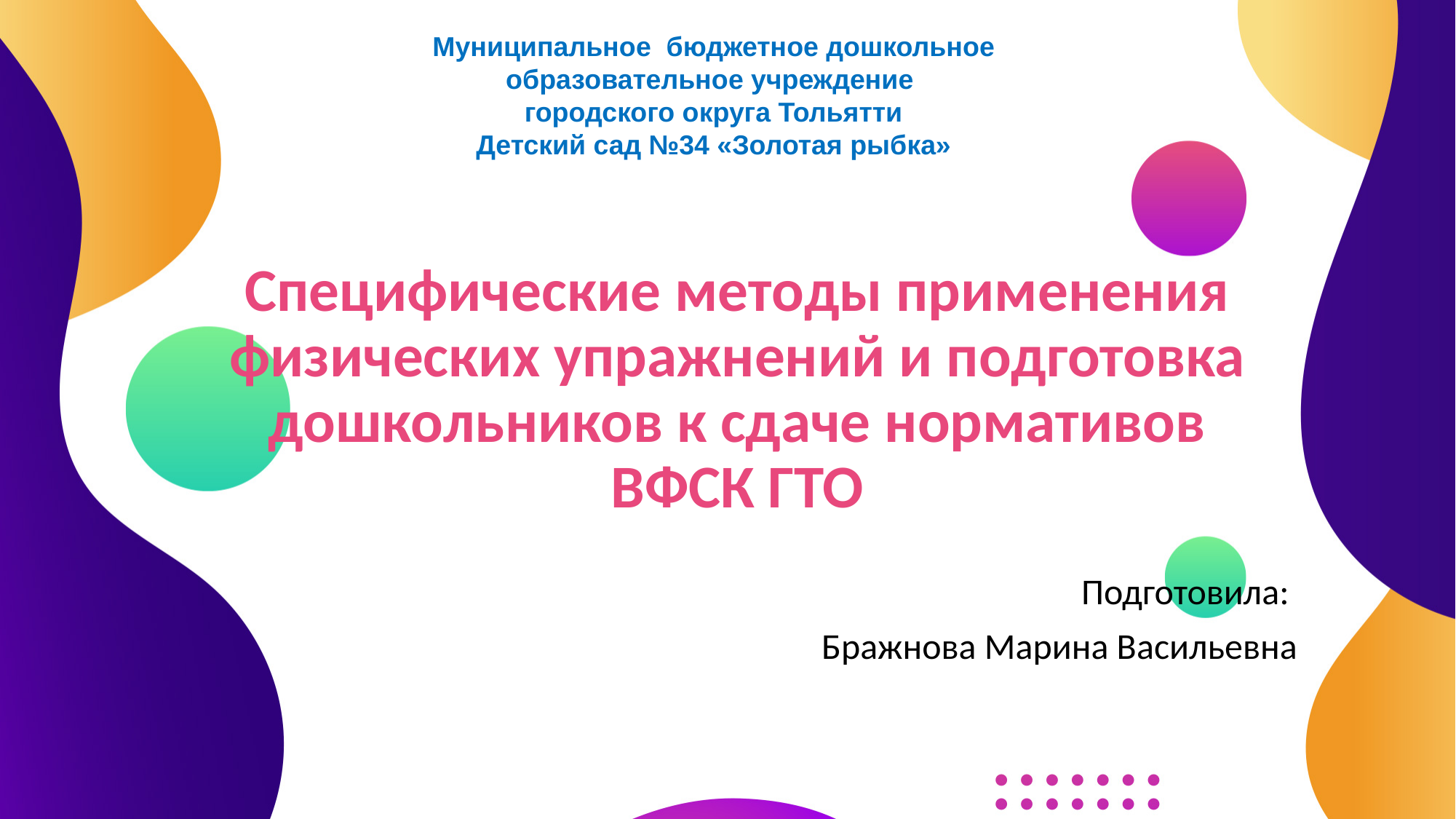

Муниципальное  бюджетное дошкольное образовательное учреждение
городского округа Тольятти
Детский сад №34 «Золотая рыбка»
# Специфические методы применения физических упражнений и подготовка дошкольников к сдаче нормативов ВФСК ГТО
Подготовила:
Бражнова Марина Васильевна